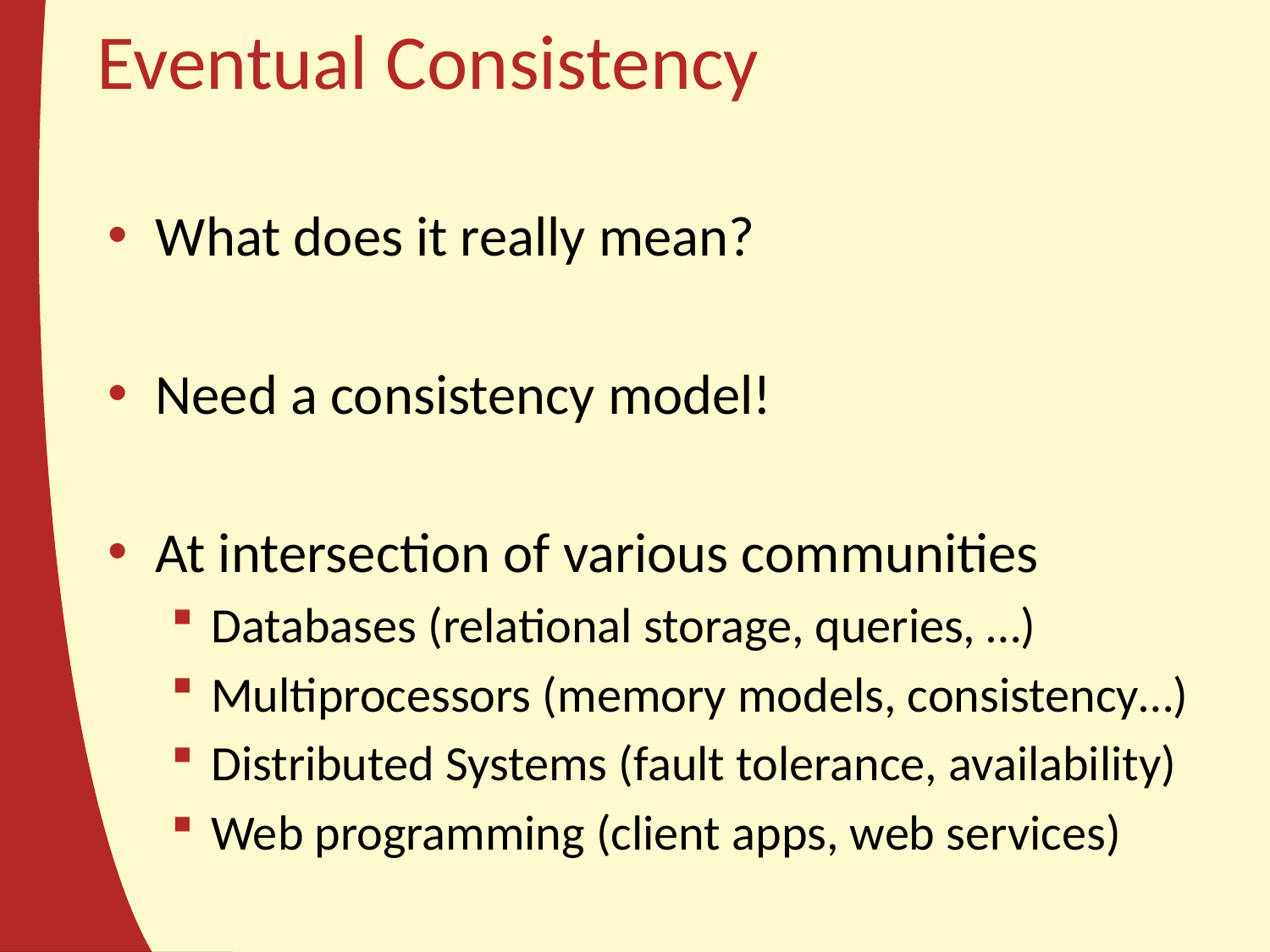

# Eventual Consistency
What does it really mean?

Need a consistency model!

At intersection of various communities
Databases (relational storage, queries, …)
Multiprocessors (memory models, consistency…)
Distributed Systems (fault tolerance, availability)
Web programming (client apps, web services)